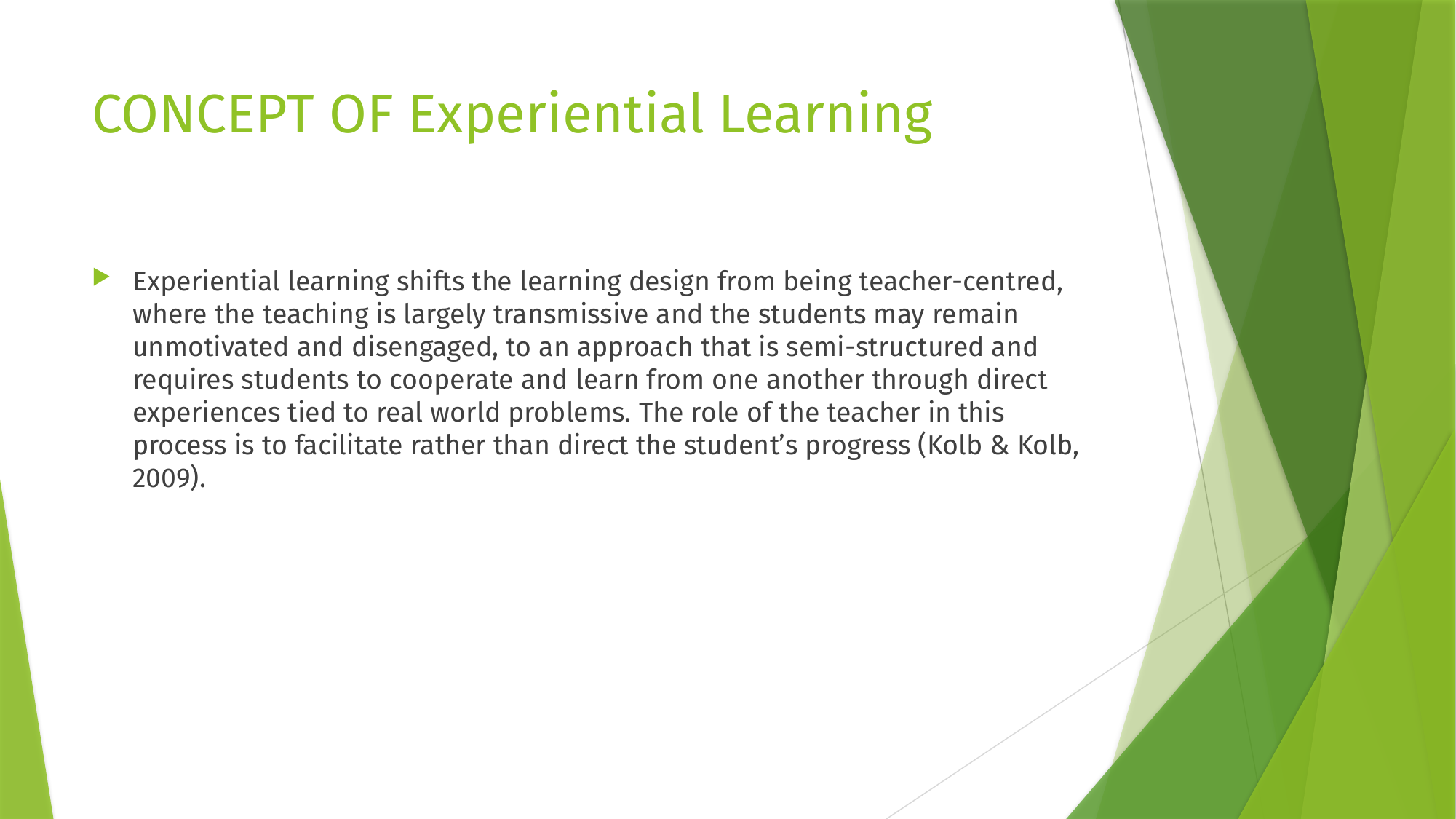

# CONCEPT OF Experiential Learning
Experiential learning shifts the learning design from being teacher-centred, where the teaching is largely transmissive and the students may remain unmotivated and disengaged, to an approach that is semi-structured and requires students to cooperate and learn from one another through direct experiences tied to real world problems. The role of the teacher in this process is to facilitate rather than direct the student’s progress (Kolb & Kolb, 2009).